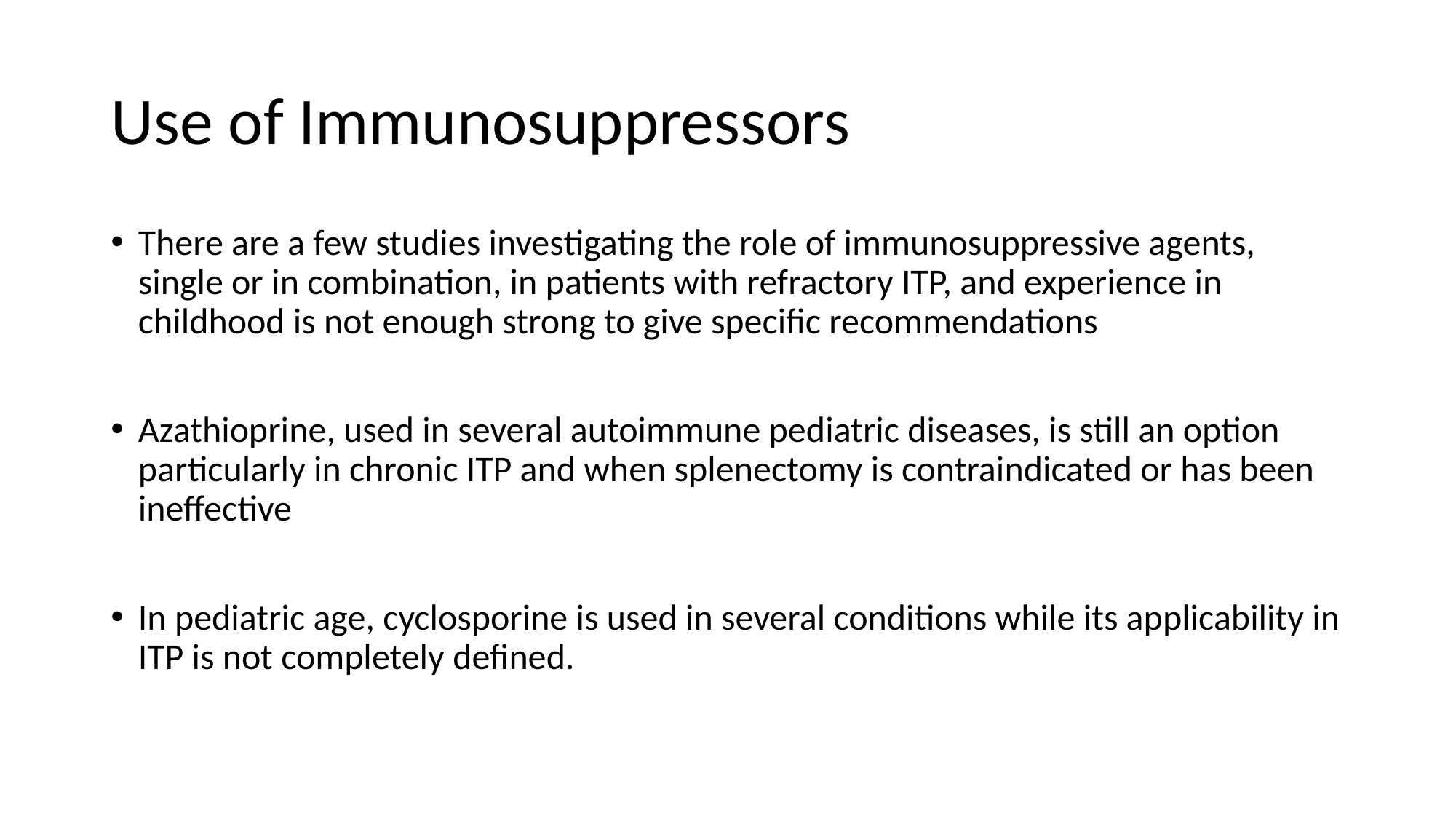

# Use of Immunosuppressors
There are a few studies investigating the role of immunosuppressive agents, single or in combination, in patients with refractory ITP, and experience in childhood is not enough strong to give specific recommendations

Azathioprine, used in several autoimmune pediatric diseases, is still an option particularly in chronic ITP and when splenectomy is contraindicated or has been ineffective

In pediatric age, cyclosporine is used in several conditions while its applicability in ITP is not completely defined.